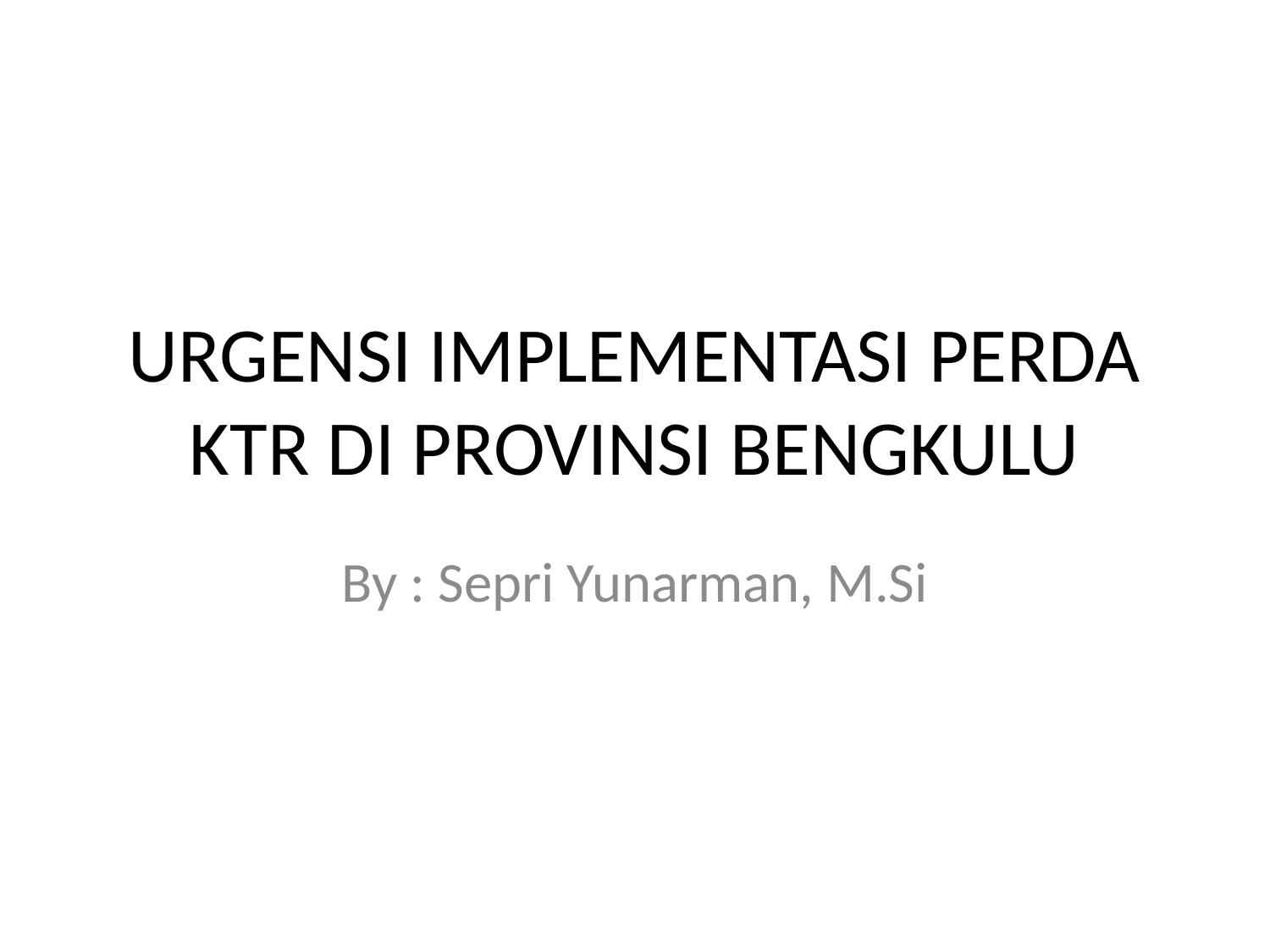

# URGENSI IMPLEMENTASI PERDA KTR DI PROVINSI BENGKULU
By : Sepri Yunarman, M.Si